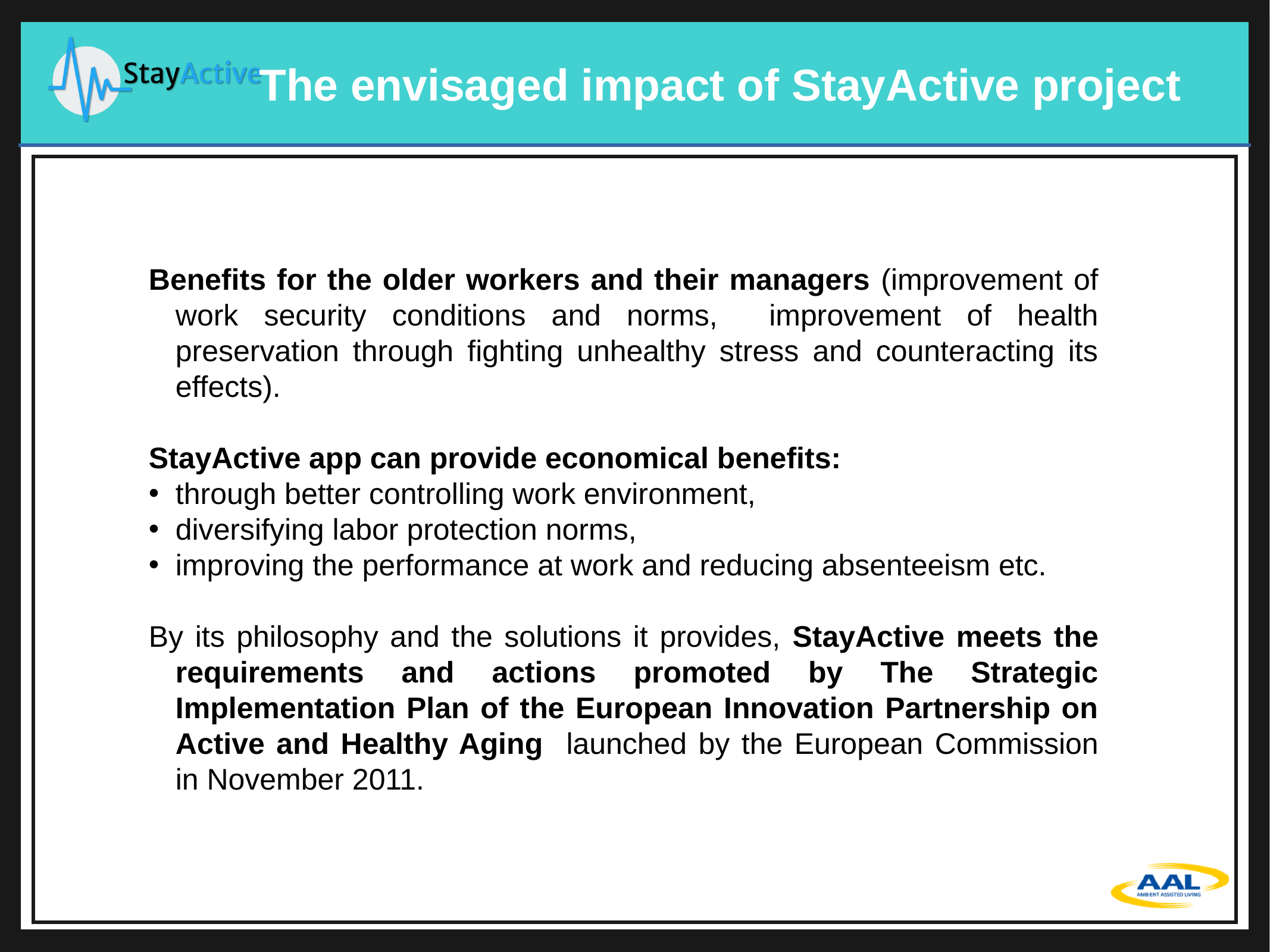

The envisaged impact of StayActive project
Benefits for the older workers and their managers (improvement of work security conditions and norms,  improvement of health preservation through fighting unhealthy stress and counteracting its effects).

StayActive app can provide economical benefits:
through better controlling work environment,
diversifying labor protection norms,
improving the performance at work and reducing absenteeism etc.

By its philosophy and the solutions it provides, StayActive meets the requirements and actions promoted by The Strategic Implementation Plan of the European Innovation Partnership on Active and Healthy Aging  launched by the European Commission in November 2011.